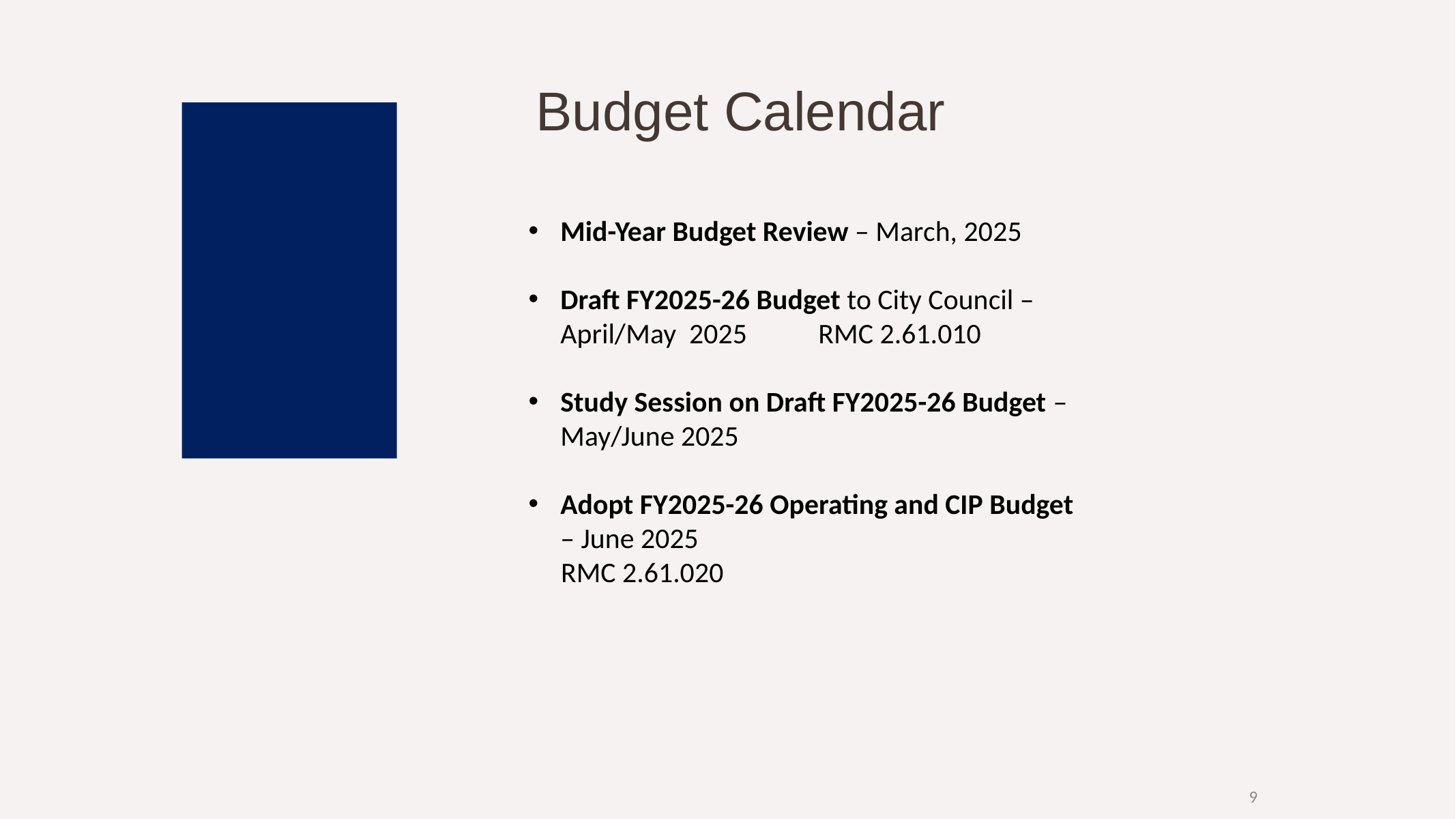

Budget Calendar

Mid-Year Budget Review – March, 2025

Draft FY2025-26 Budget to City Council – April/May  2025           RMC 2.61.010

Study Session on Draft FY2025-26 Budget – May/June 2025

Adopt FY2025-26 Operating and CIP Budget – June 2025
     RMC 2.61.020
9